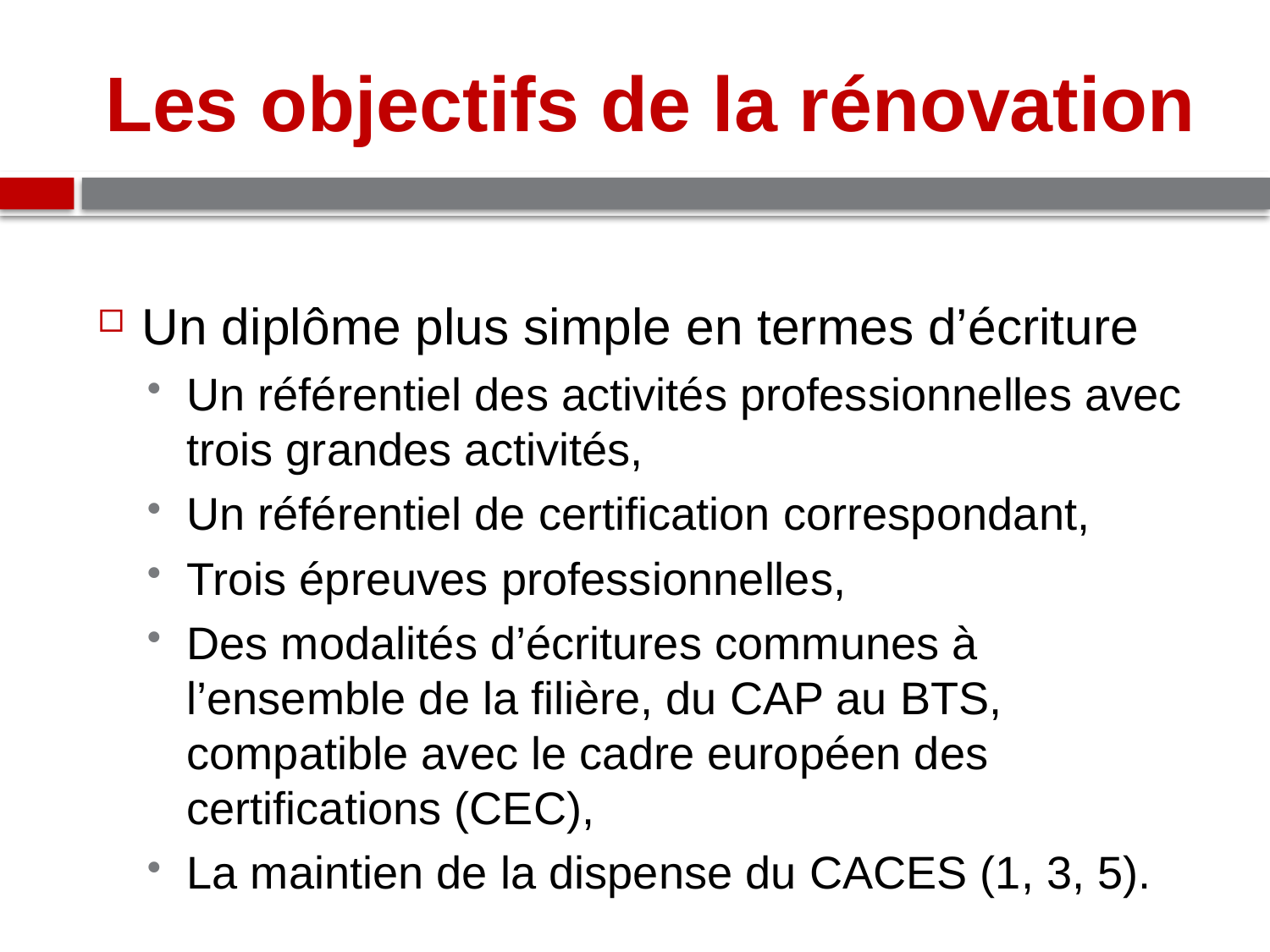

# Les objectifs de la rénovation
Un diplôme plus simple en termes d’écriture
Un référentiel des activités professionnelles avec trois grandes activités,
Un référentiel de certification correspondant,
Trois épreuves professionnelles,
Des modalités d’écritures communes à l’ensemble de la filière, du CAP au BTS, compatible avec le cadre européen des certifications (CEC),
La maintien de la dispense du CACES (1, 3, 5).